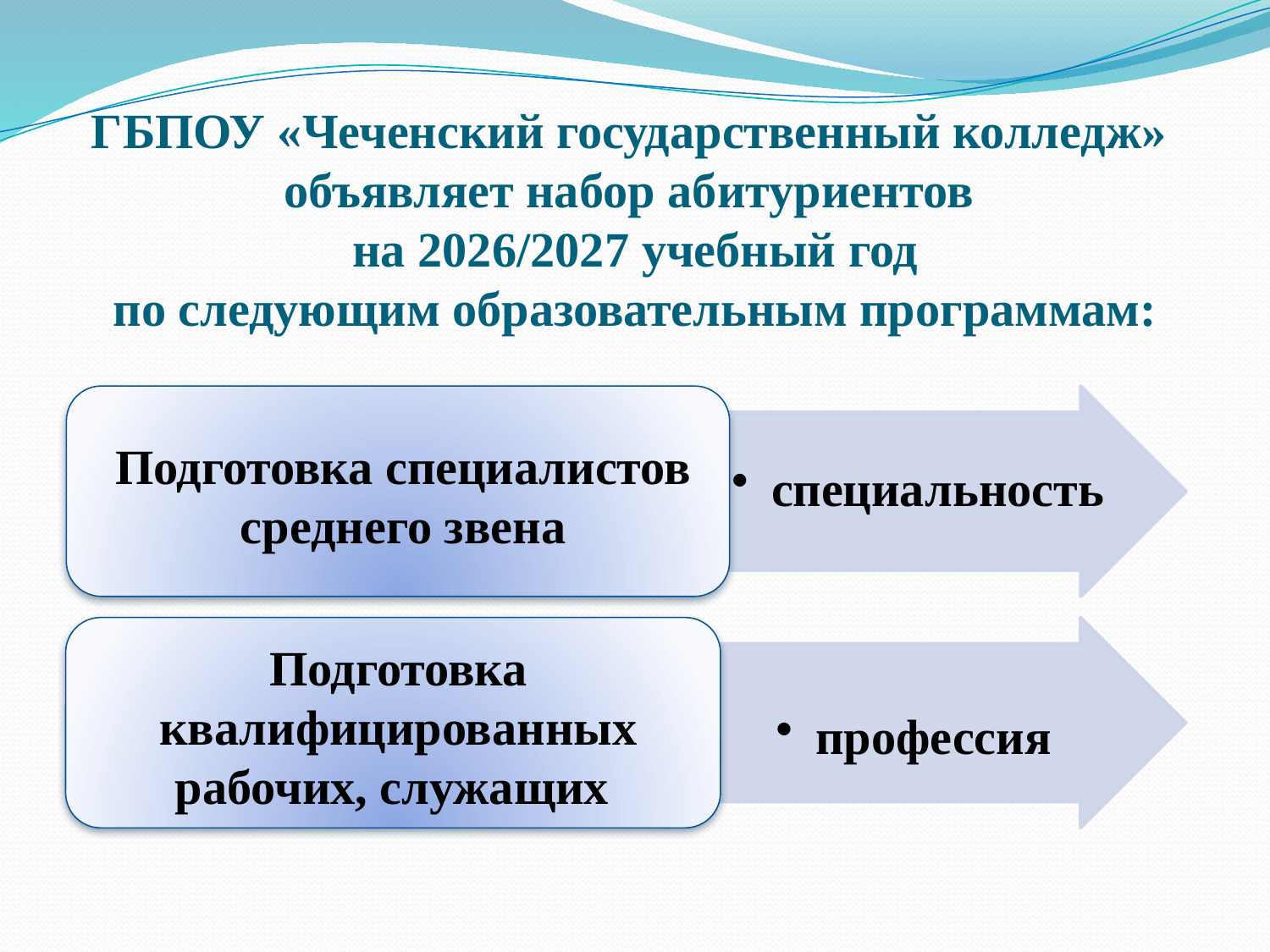

# ГБПОУ «Чеченский государственный колледж» объявляет набор абитуриентов на 2026/2027 учебный год по следующим образовательным программам:

специальность

Подготовка специалистов среднего звена

профессия

Подготовка квалифицированных рабочих, служащих